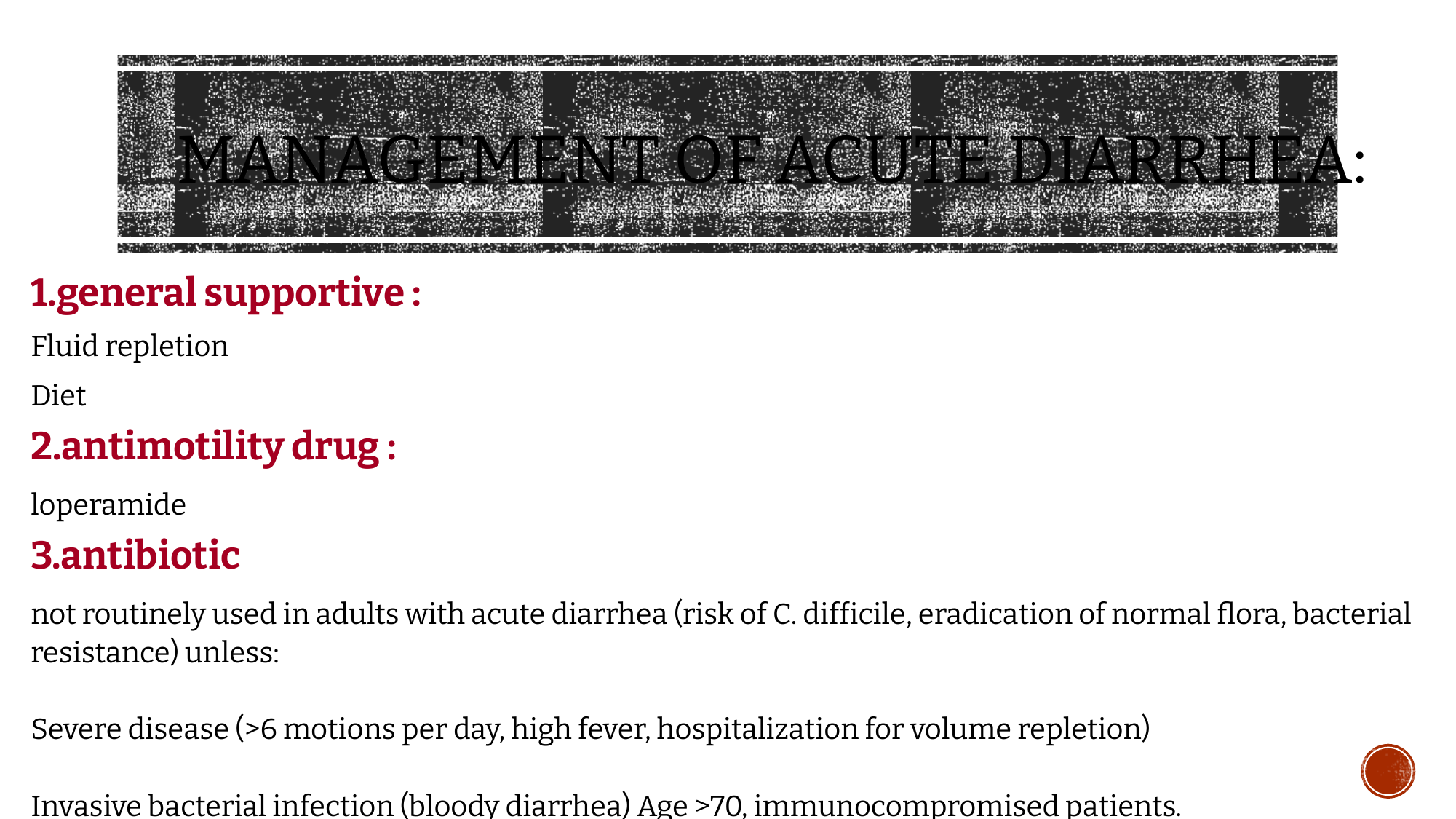

# Management of acute diarrhea:

1.general supportive :
Fluid repletion
Diet
2.antimotility drug :
loperamide
3.antibiotic
not routinely used in adults with acute diarrhea (risk of C. difficile, eradication of normal flora, bacterial resistance) unless:
Severe disease (>6 motions per day, high fever, hospitalization for volume repletion)
Invasive bacterial infection (bloody diarrhea) Age >70, immunocompromised patients.